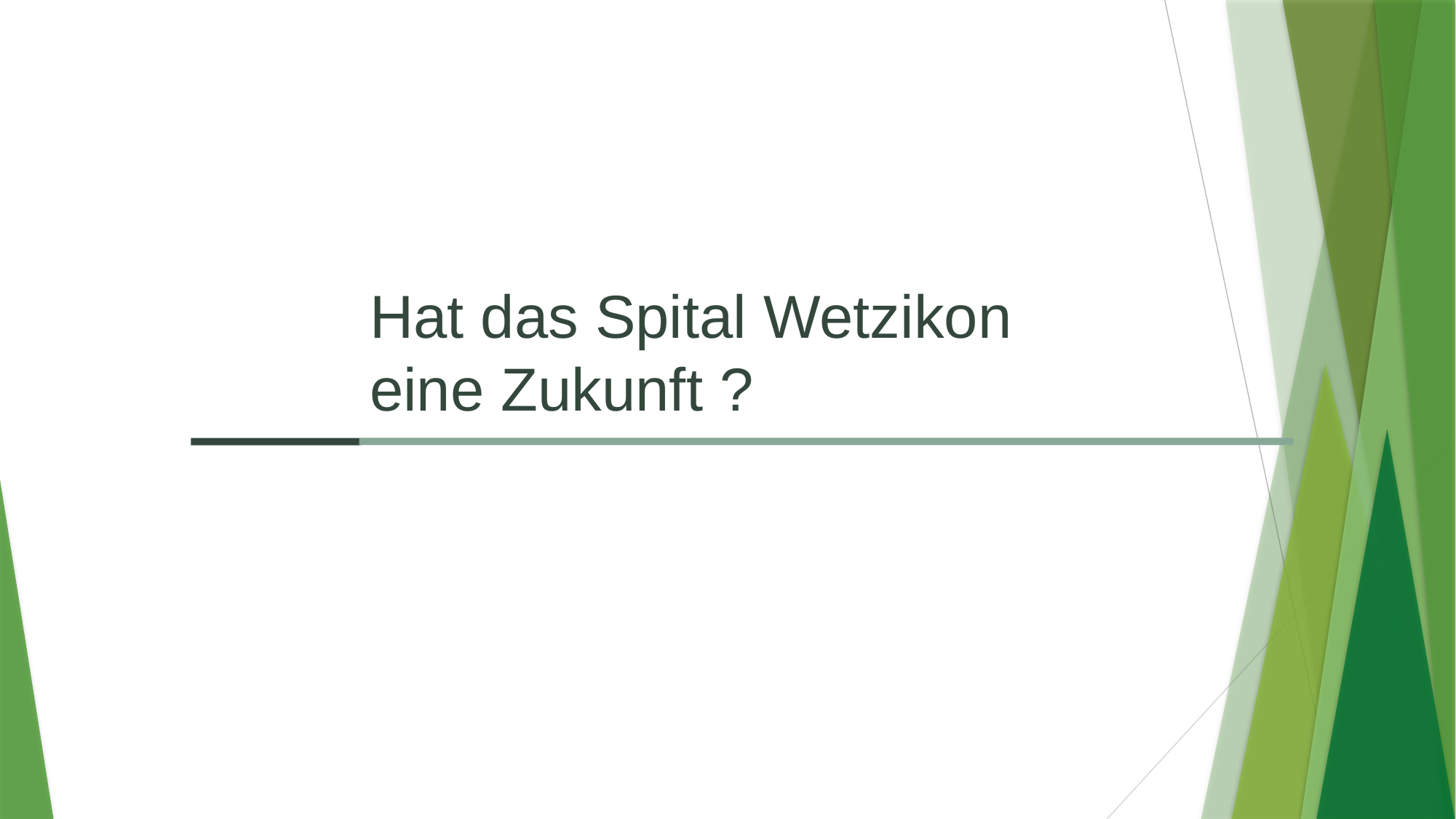

Hat das Spital Wetzikon
eine Zukunft ?